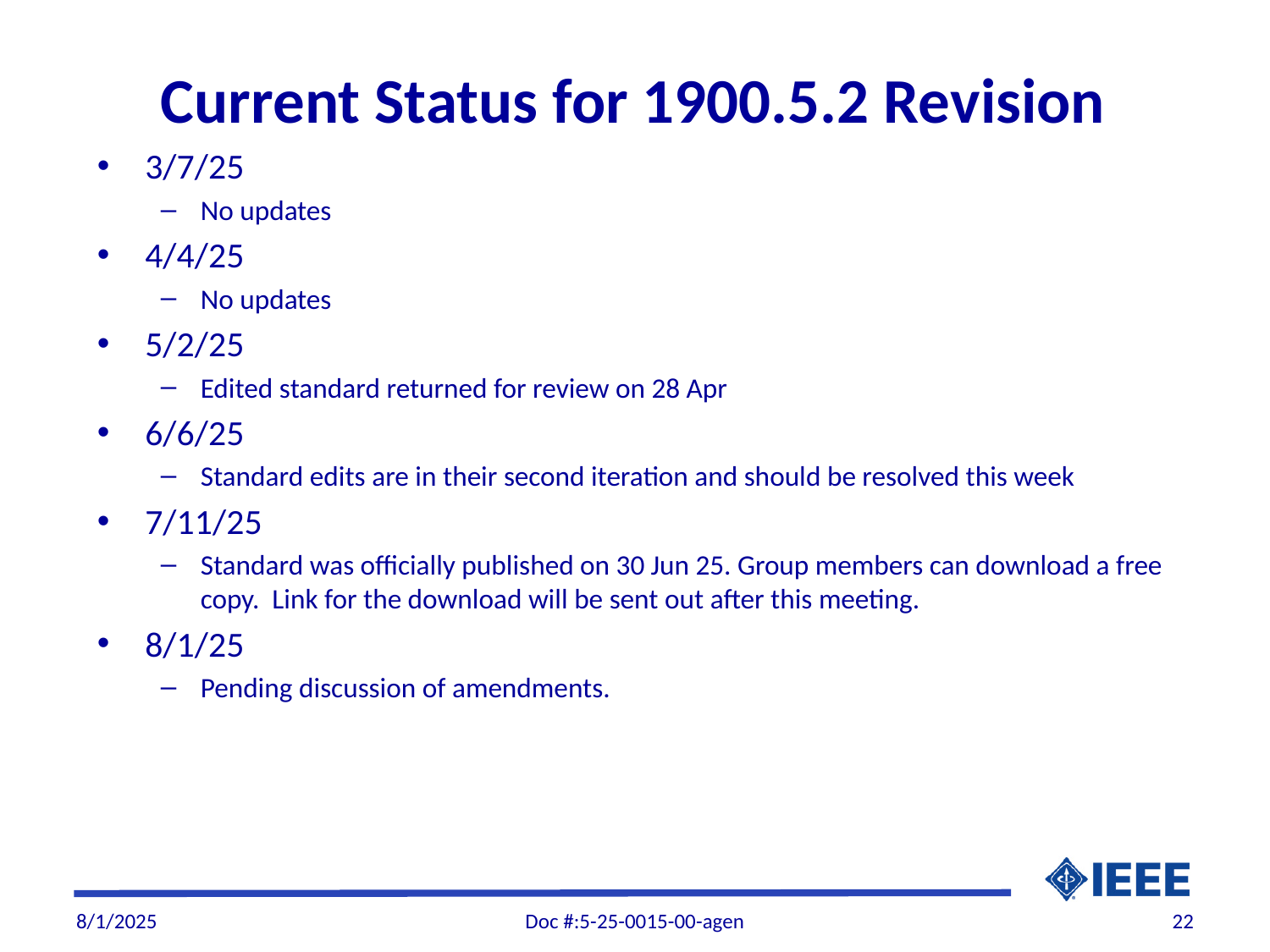

# Current Status for 1900.5.2 Revision
3/7/25
No updates
4/4/25
No updates
5/2/25
Edited standard returned for review on 28 Apr
6/6/25
Standard edits are in their second iteration and should be resolved this week
7/11/25
Standard was officially published on 30 Jun 25. Group members can download a free copy.  Link for the download will be sent out after this meeting.
8/1/25
Pending discussion of amendments.

8/1/2025
Doc #:5-25-0015-00-agen
22